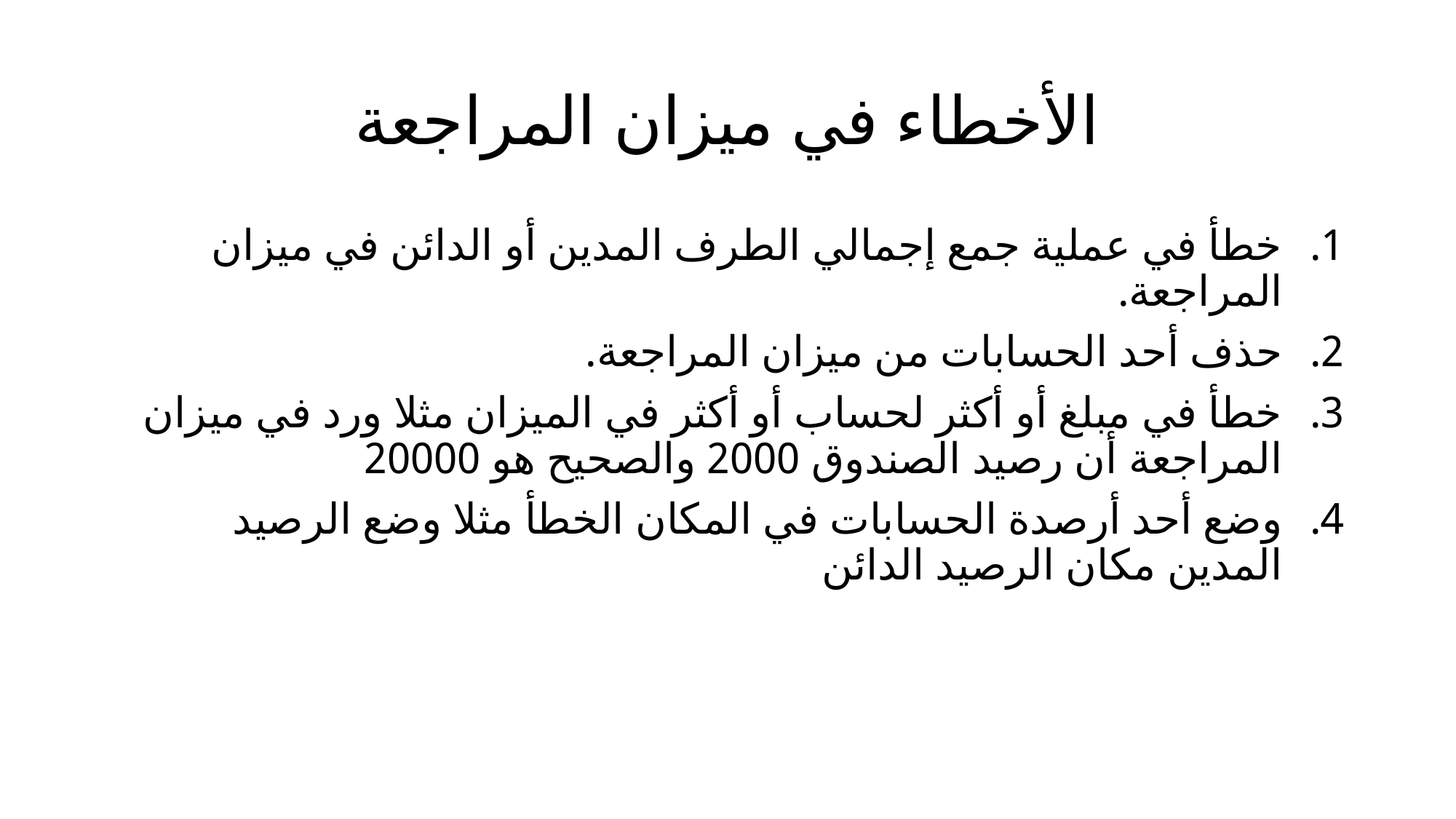

# الأخطاء في ميزان المراجعة
خطأ في عملية جمع إجمالي الطرف المدين أو الدائن في ميزان المراجعة.
حذف أحد الحسابات من ميزان المراجعة.
خطأ في مبلغ أو أكثر لحساب أو أكثر في الميزان مثلا ورد في ميزان المراجعة أن رصيد الصندوق 2000 والصحيح هو 20000
وضع أحد أرصدة الحسابات في المكان الخطأ مثلا وضع الرصيد المدين مكان الرصيد الدائن